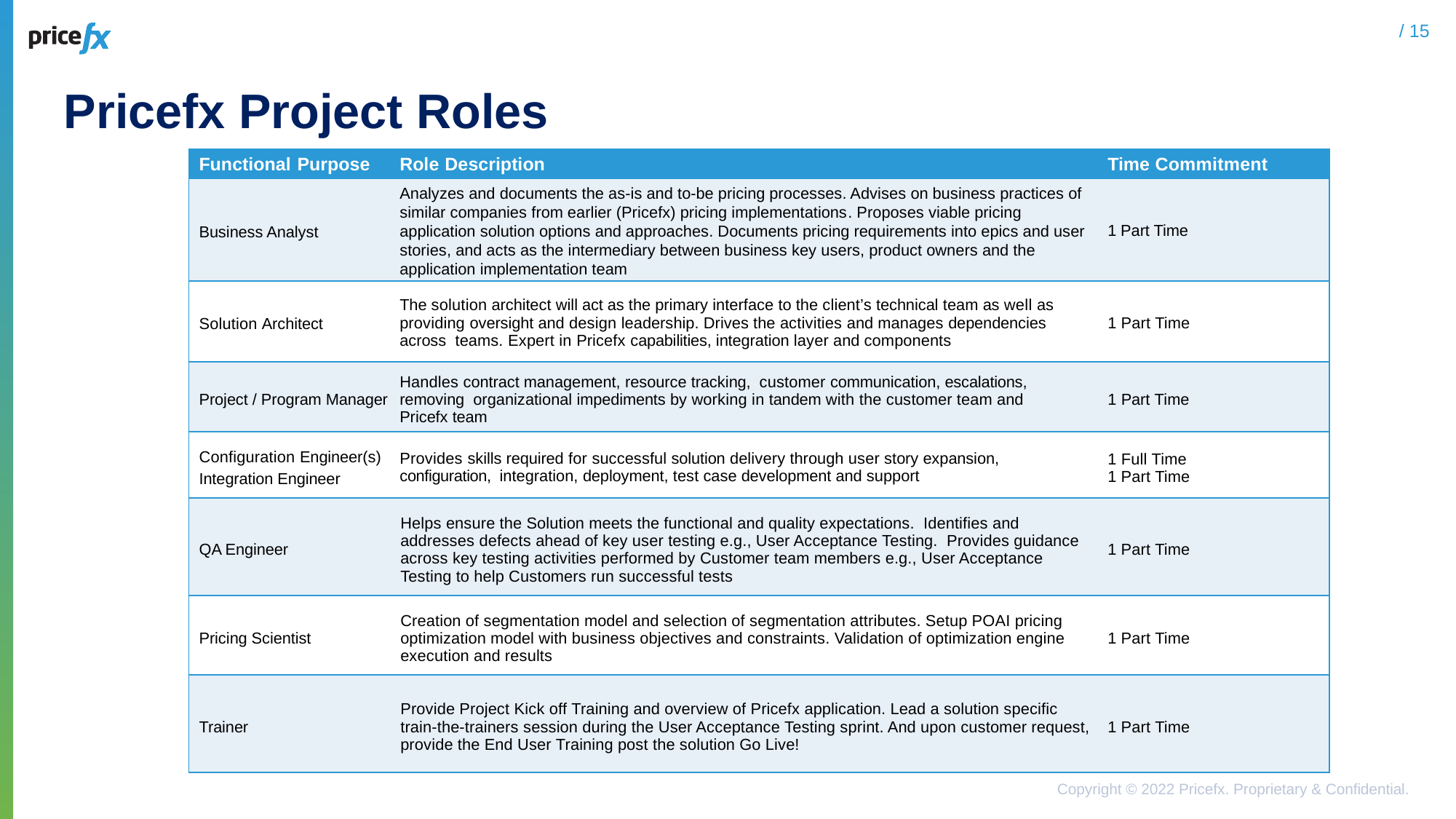

Pricefx Project Roles
| Functional Purpose | Role Description | Time Commitment |
| --- | --- | --- |
| Business Analyst | Analyzes and documents the as-is and to-be pricing processes. Advises on business practices of similar companies from earlier (Pricefx) pricing implementations​. Proposes viable pricing application solution options and approaches. Documents pricing requirements into epics and user stories, and acts as the intermediary between business key users, product owners and the application implementation team​ | 1 Part Time |
| Solution Architect | The solution architect will act as the primary interface to the client’s technical team as well as providing oversight and design leadership. Drives the activities and manages dependencies across teams. Expert in Pricefx capabilities, integration layer and components | 1 Part Time |
| Project / Program Manager | Handles contract management, resource tracking, customer communication, escalations, removing organizational impediments by working in tandem with the customer team and Pricefx team | 1 Part Time |
| Configuration Engineer(s) Integration Engineer | Provides skills required for successful solution delivery through user story expansion, configuration, integration, deployment, test case development and support | 1 Full Time 1 Part Time |
| QA Engineer | Helps ensure the Solution meets the functional and quality expectations.  Identifies and addresses defects ahead of key user testing e.g., User Acceptance Testing.  Provides guidance across key testing activities performed by Customer team members e.g., User Acceptance Testing to help Customers run successful tests | 1 Part Time |
| Pricing Scientist | Creation of segmentation model and selection of segmentation attributes. Setup POAI pricing optimization model with business objectives and constraints. Validation of optimization engine execution and results | 1 Part Time |
| Trainer | Provide Project Kick off Training and overview of Pricefx application. Lead a solution specific train-the-trainers session during the User Acceptance Testing sprint. And upon customer request, provide the End User Training post the solution Go Live! | 1 Part Time |
15